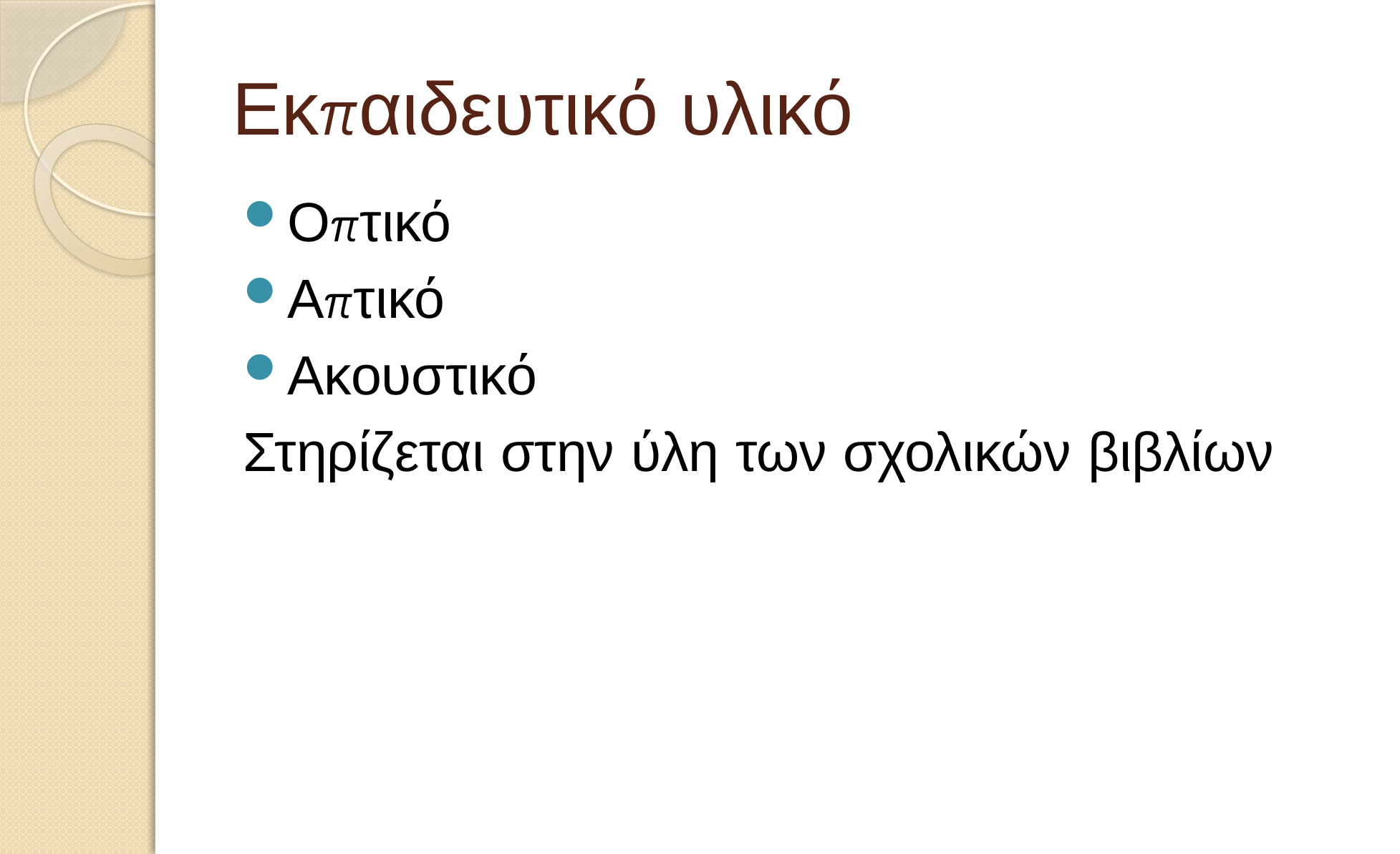

# Εκπαιδευτικό υλικό
Οπτικό
Απτικό
Ακουστικό
Στηρίζεται στην ύλη των σχολικών βιβλίων